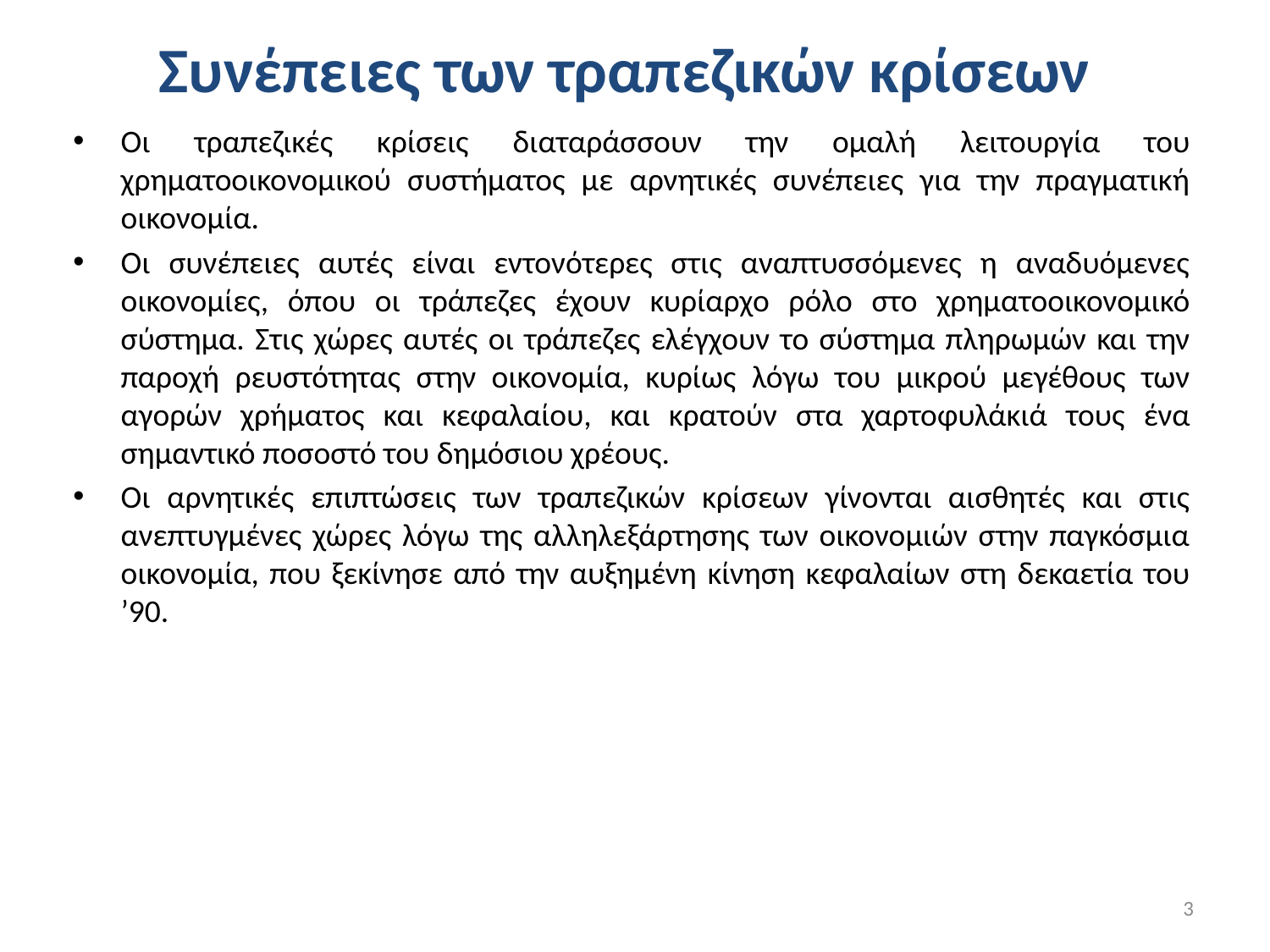

# Συνέπειες των τραπεζικών κρίσεων
Οι τραπεζικές κρίσεις διαταράσσουν την ομαλή λειτουργία του χρηματοοικονομικού συστήματος με αρνητικές συνέπειες για την πραγματική οικονομία.
Οι συνέπειες αυτές είναι εντονότερες στις αναπτυσσόμενες η αναδυόμενες οικονομίες, όπου οι τράπεζες έχουν κυρίαρχο ρόλο στο χρηματοοικονομικό σύστημα. Στις χώρες αυτές οι τράπεζες ελέγχουν το σύστημα πληρωμών και την παροχή ρευστότητας στην οικονομία, κυρίως λόγω του μικρού μεγέθους των αγορών χρήματος και κεφαλαίου, και κρατούν στα χαρτοφυλάκιά τους ένα σημαντικό ποσοστό του δημόσιου χρέους.
Οι αρνητικές επιπτώσεις των τραπεζικών κρίσεων γίνονται αισθητές και στις ανεπτυγμένες χώρες λόγω της αλληλεξάρτησης των οικονομιών στην παγκόσμια οικονομία, που ξεκίνησε από την αυξημένη κίνηση κεφαλαίων στη δεκαετία του ’90.
3